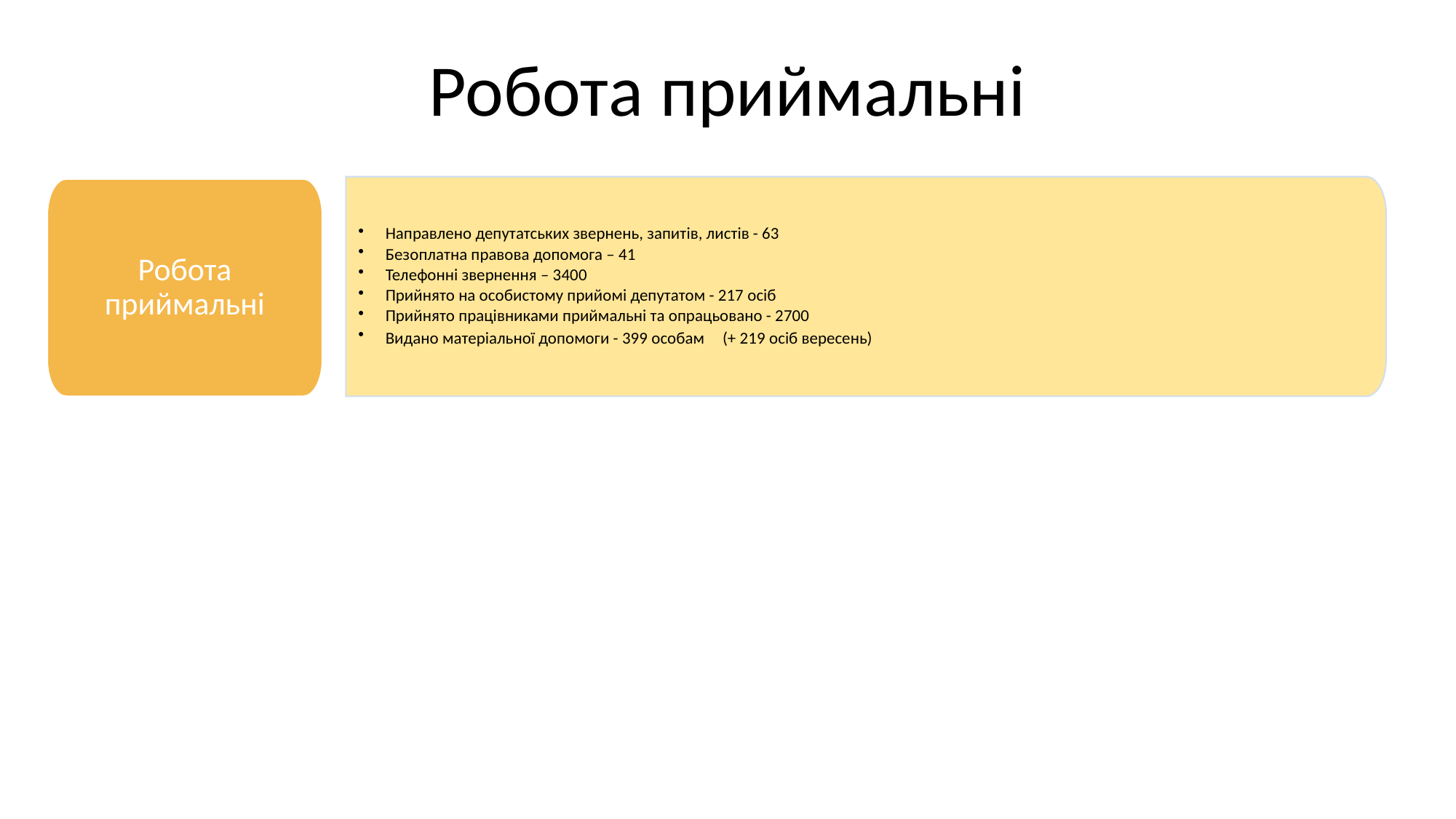

# Робота приймальні
Направлено депутатських звернень, запитів, листів - 63
Безоплатна правова допомога – 41
Телефонні звернення – 3400
Прийнято на особистому прийомі депутатом - 217 осіб
Прийнято працівниками приймальні та опрацьовано - 2700
Видано матеріальної допомоги - 399 особам     (+ 219 осіб вересень)
Робота приймальні